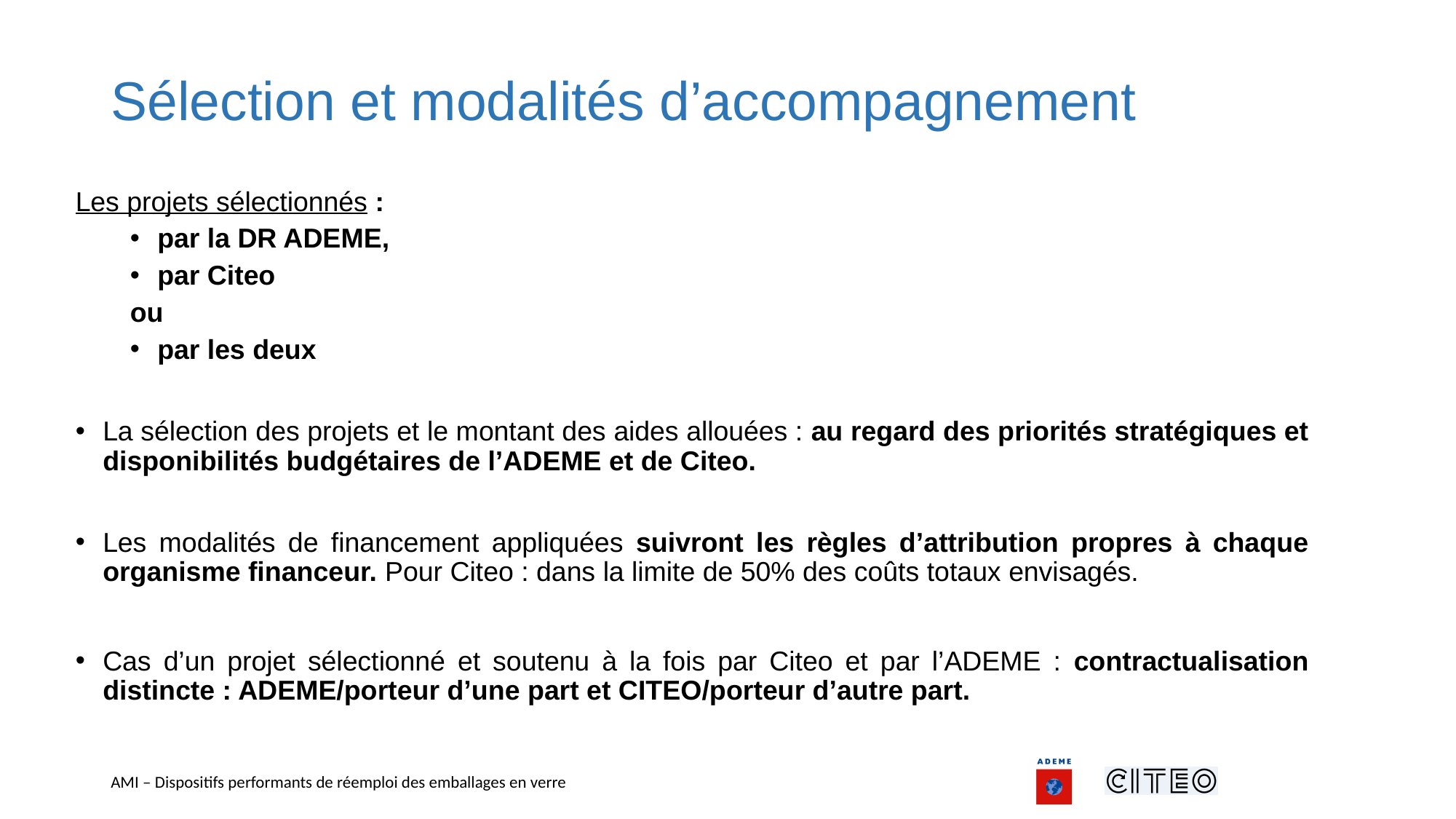

# Sélection et modalités d’accompagnement
Les projets sélectionnés :
par la DR ADEME,
par Citeo
ou
par les deux

La sélection des projets et le montant des aides allouées : au regard des priorités stratégiques et disponibilités budgétaires de l’ADEME et de Citeo.

Les modalités de financement appliquées suivront les règles d’attribution propres à chaque organisme financeur. Pour Citeo : dans la limite de 50% des coûts totaux envisagés.

Cas d’un projet sélectionné et soutenu à la fois par Citeo et par l’ADEME : contractualisation distincte : ADEME/porteur d’une part et CITEO/porteur d’autre part.